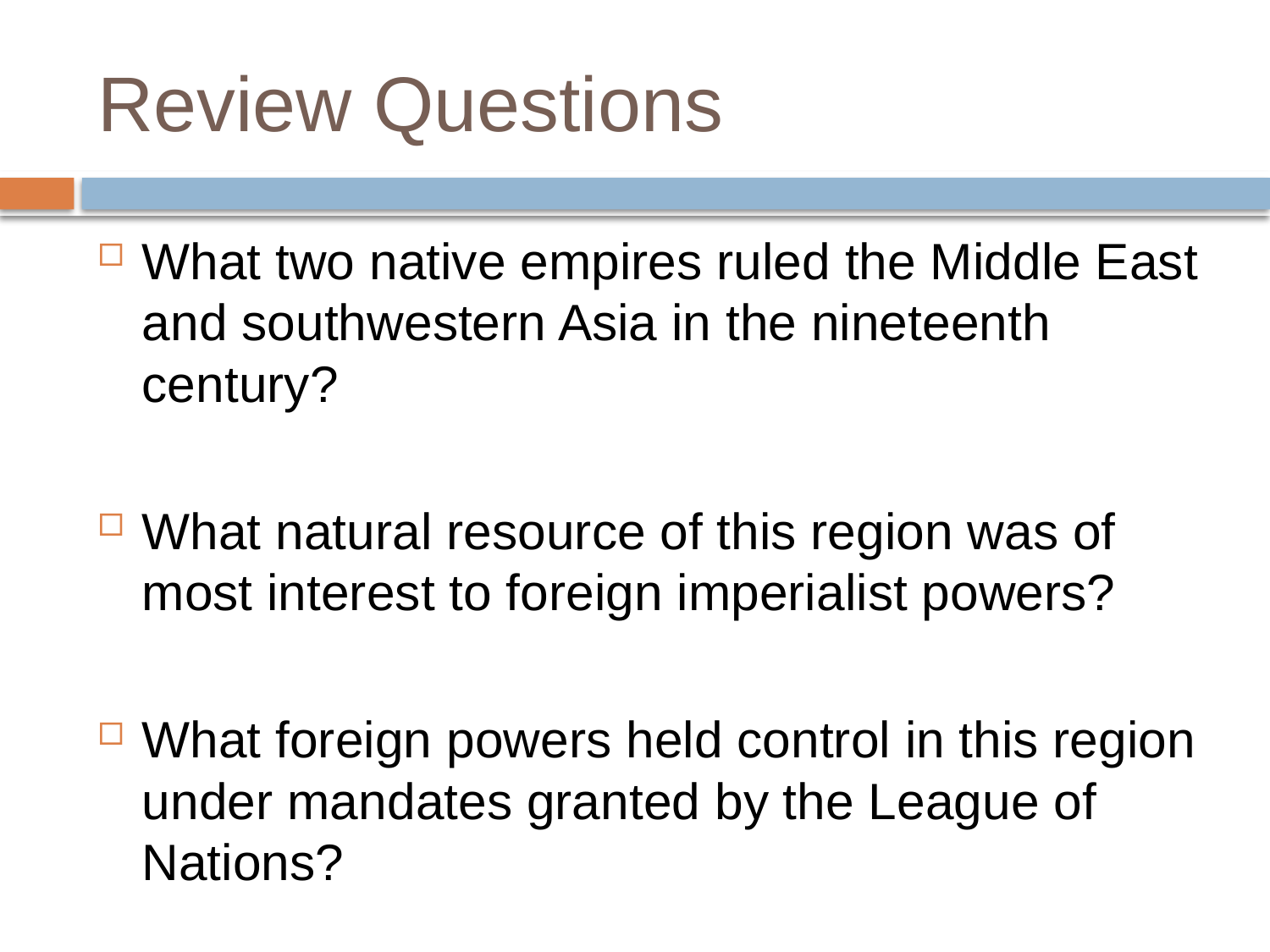

# Review Questions
What two native empires ruled the Middle East and southwestern Asia in the nineteenth century?

What natural resource of this region was of most interest to foreign imperialist powers?

What foreign powers held control in this region under mandates granted by the League of Nations?